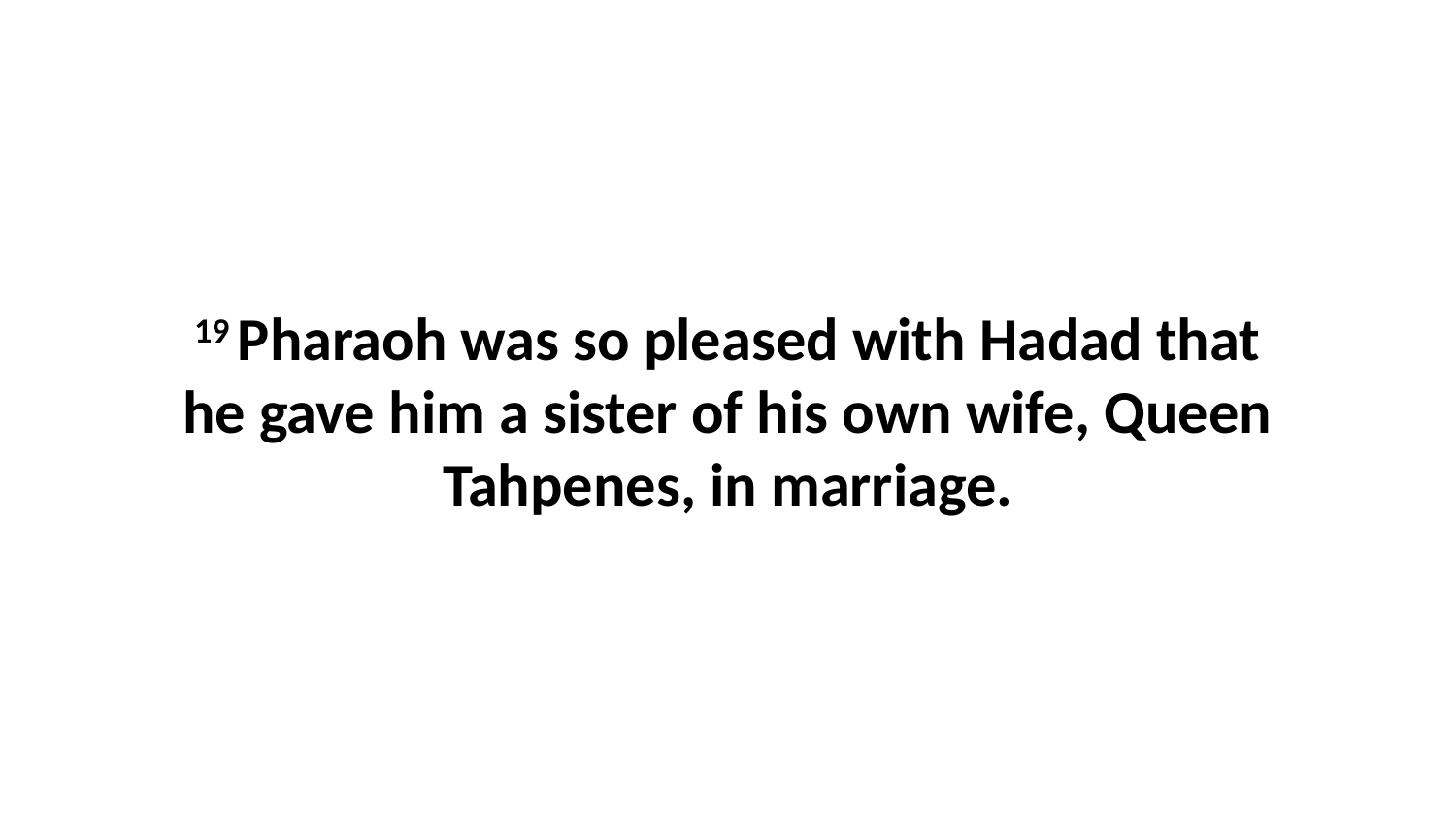

19 Pharaoh was so pleased with Hadad that he gave him a sister of his own wife, Queen Tahpenes, in marriage.